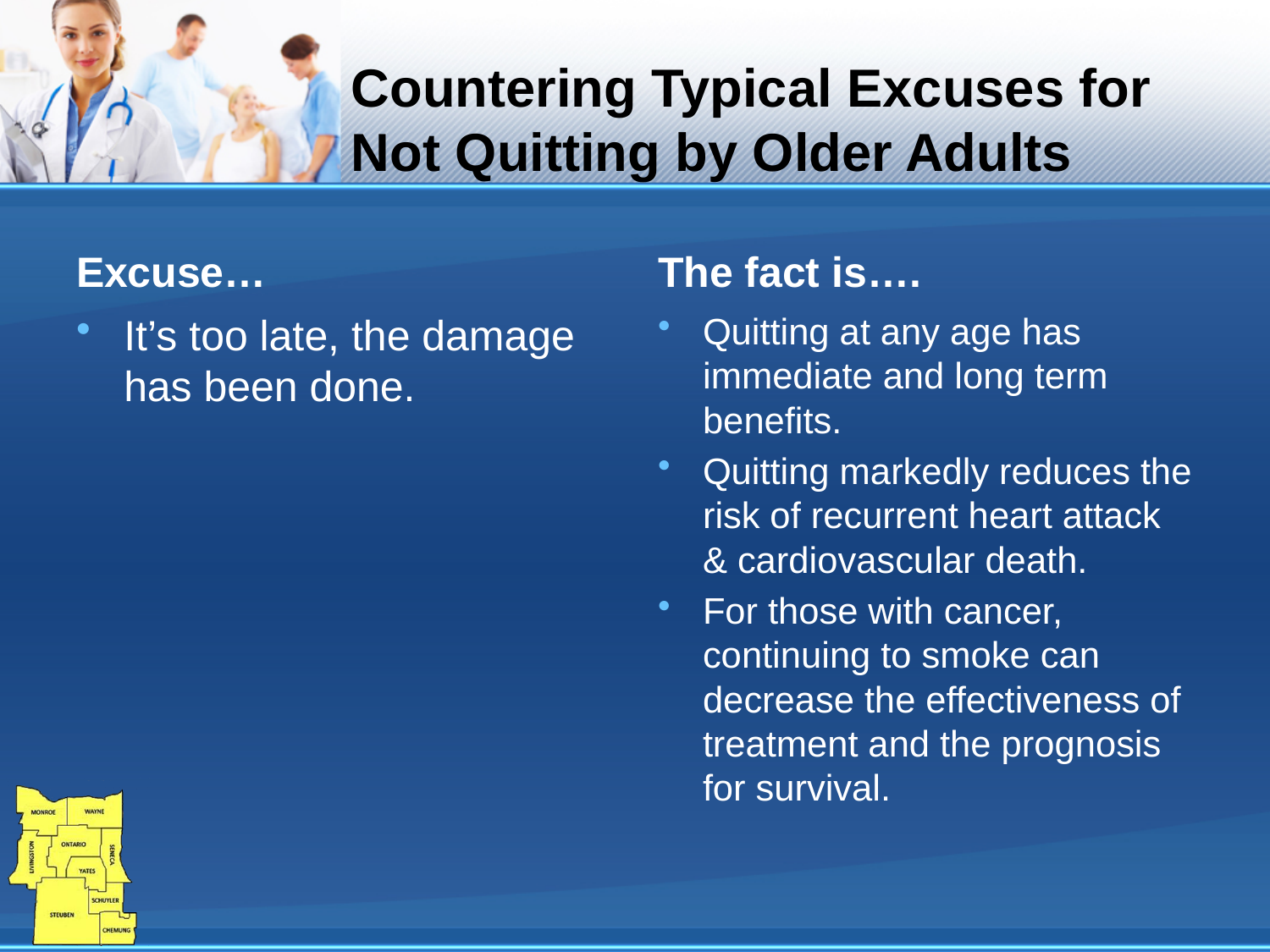

# Countering Typical Excuses for Not Quitting by Older Adults
Excuse…
The fact is….
It’s too late, the damage has been done.
Quitting at any age has immediate and long term benefits.
Quitting markedly reduces the risk of recurrent heart attack & cardiovascular death.
For those with cancer, continuing to smoke can decrease the effectiveness of treatment and the prognosis for survival.